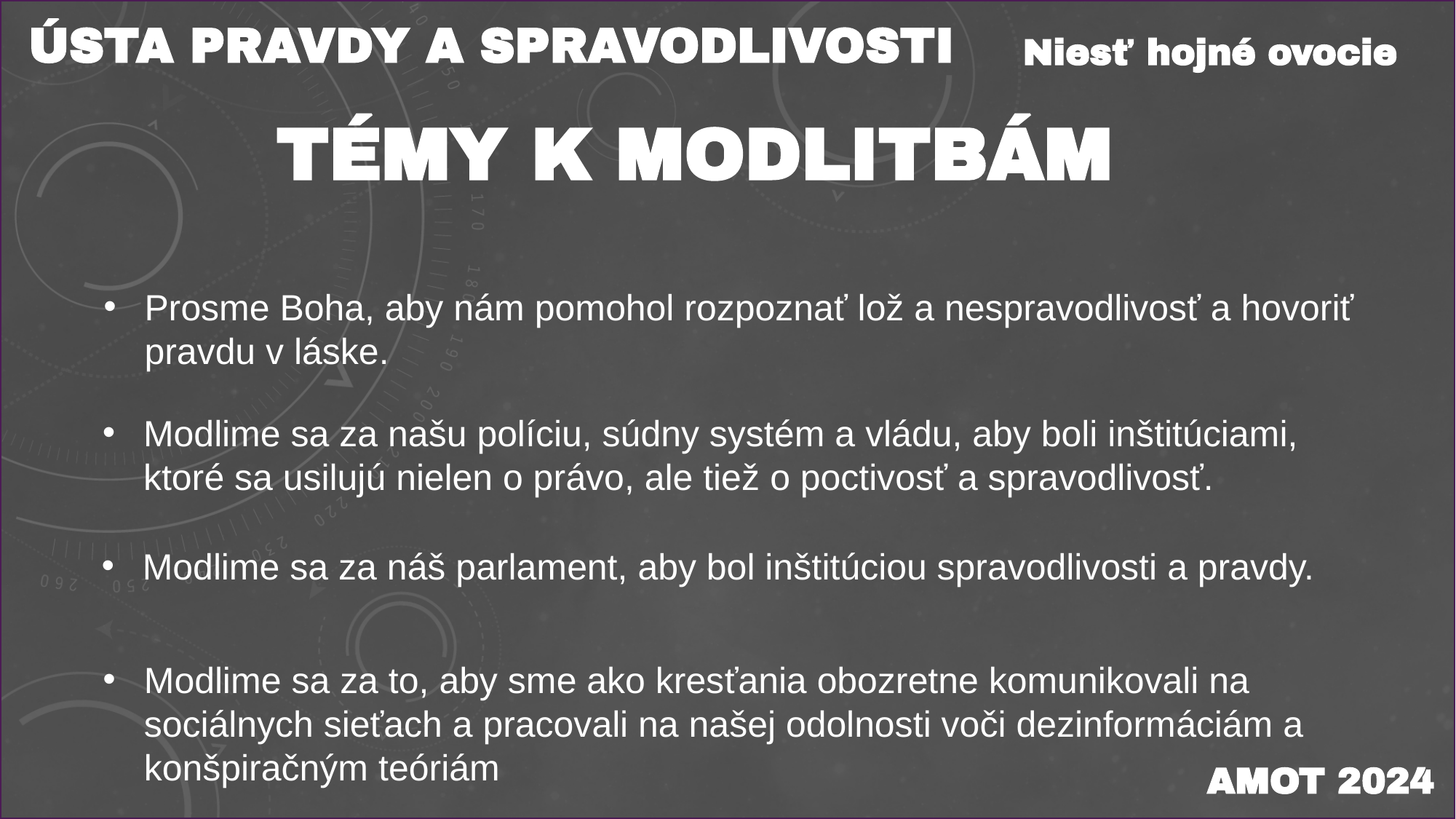

ÚSTA PRAVDY A SPRAVODLIVOSTI
Niesť hojné ovocie
TÉMY K MODLITBÁM
Prosme Boha, aby nám pomohol rozpoznať lož a nespravodlivosť a hovoriť pravdu v láske.
Modlime sa za našu políciu, súdny systém a vládu, aby boli inštitúciami, ktoré sa usilujú nielen o právo, ale tiež o poctivosť a spravodlivosť.
Modlime sa za náš parlament, aby bol inštitúciou spravodlivosti a pravdy.
Modlime sa za to, aby sme ako kresťania obozretne komunikovali na sociálnych sieťach a pracovali na našej odolnosti voči dezinformáciám a konšpiračným teóriám
AMOT 2024